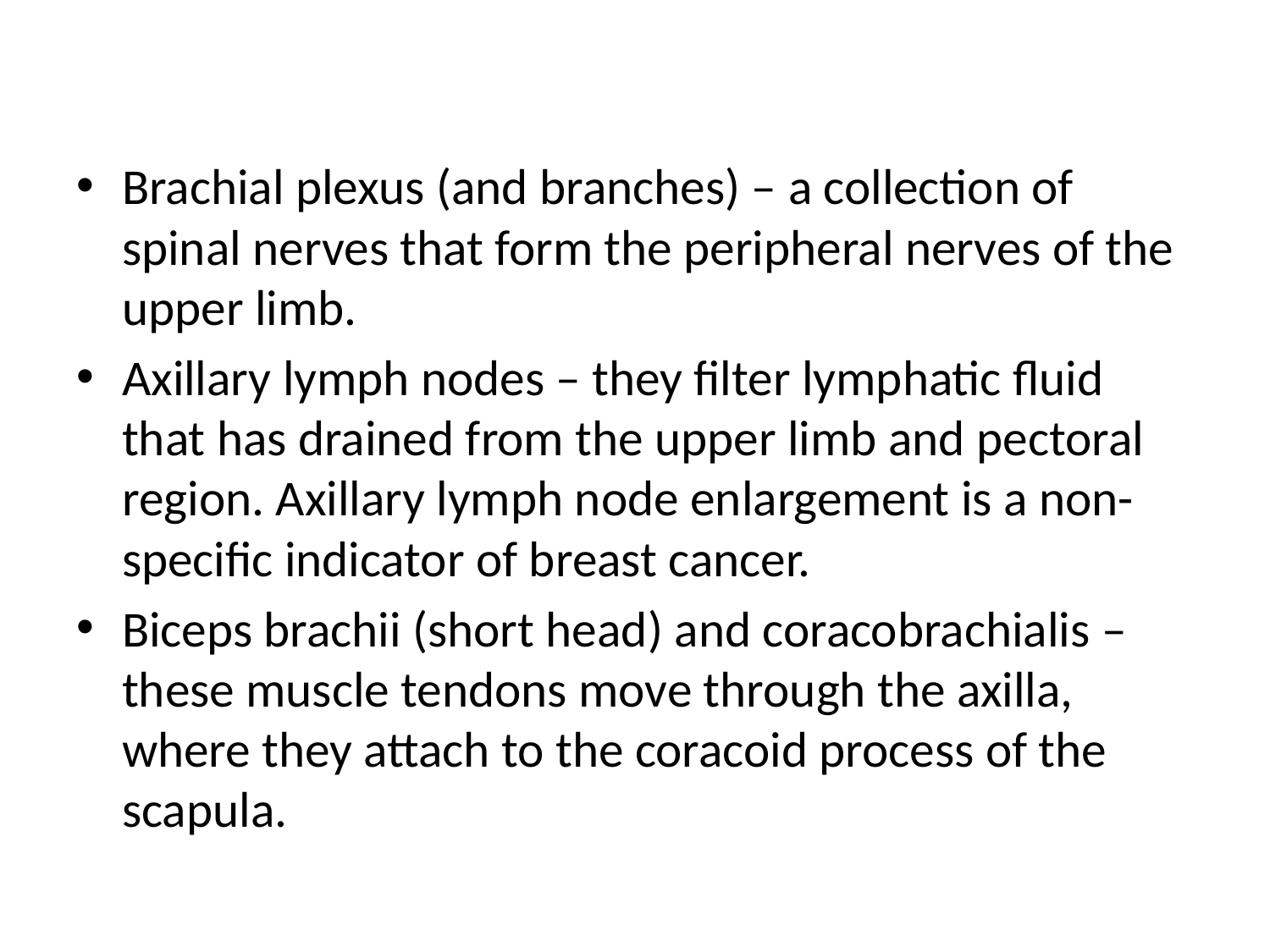

Brachial plexus (and branches) – a collection of spinal nerves that form the peripheral nerves of the upper limb.
Axillary lymph nodes – they filter lymphatic fluid that has drained from the upper limb and pectoral region. Axillary lymph node enlargement is a non-specific indicator of breast cancer.
Biceps brachii (short head) and coracobrachialis – these muscle tendons move through the axilla, where they attach to the coracoid process of the scapula.